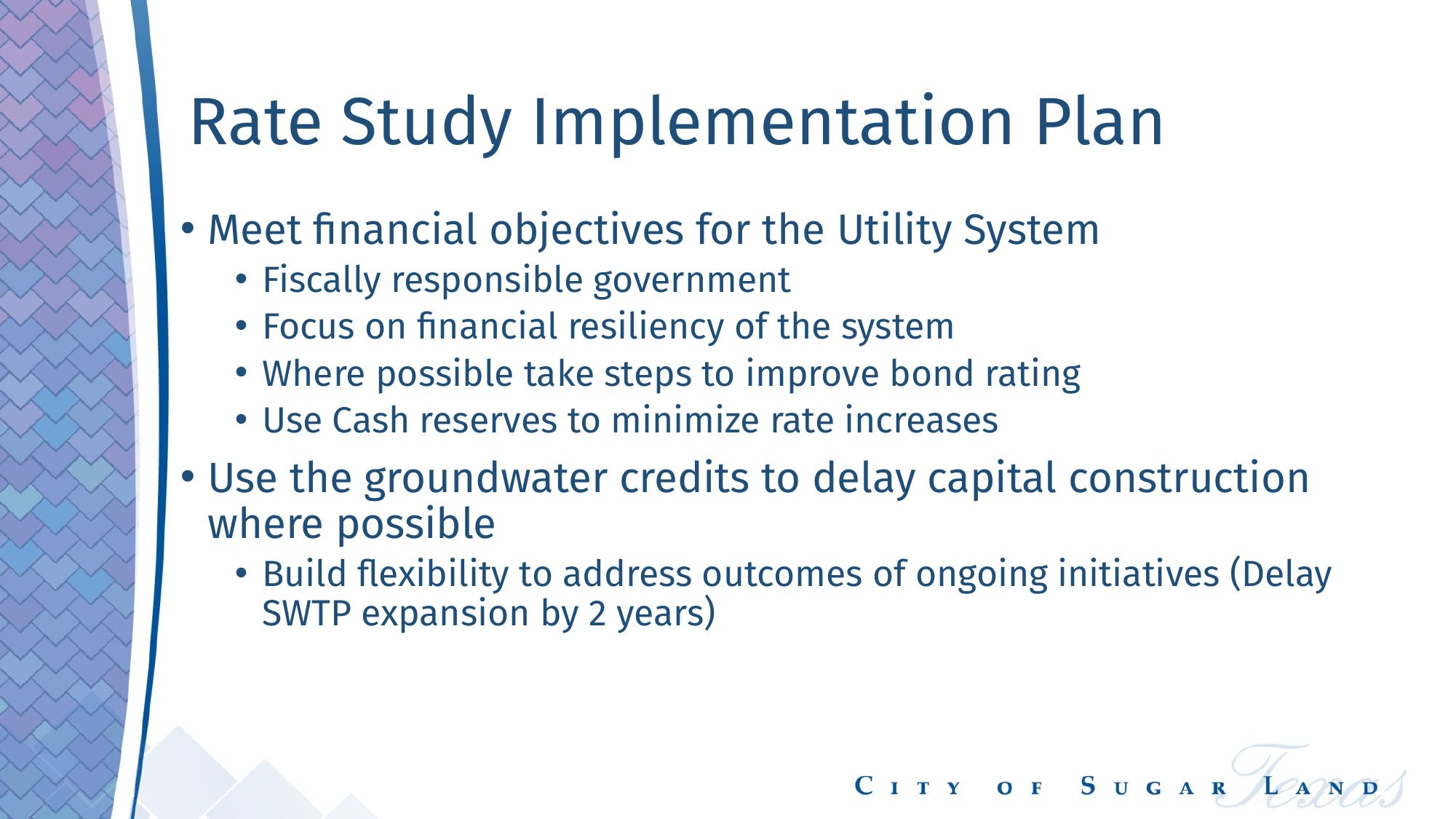

# Rate Study Implementation Plan

Meet financial objectives for the Utility System
Fiscally responsible government
Focus on financial resiliency of the system
Where possible take steps to improve bond rating
Use Cash reserves to minimize rate increases
Use the groundwater credits to delay capital construction where possible
Build flexibility to address outcomes of ongoing initiatives (Delay SWTP expansion by 2 years)